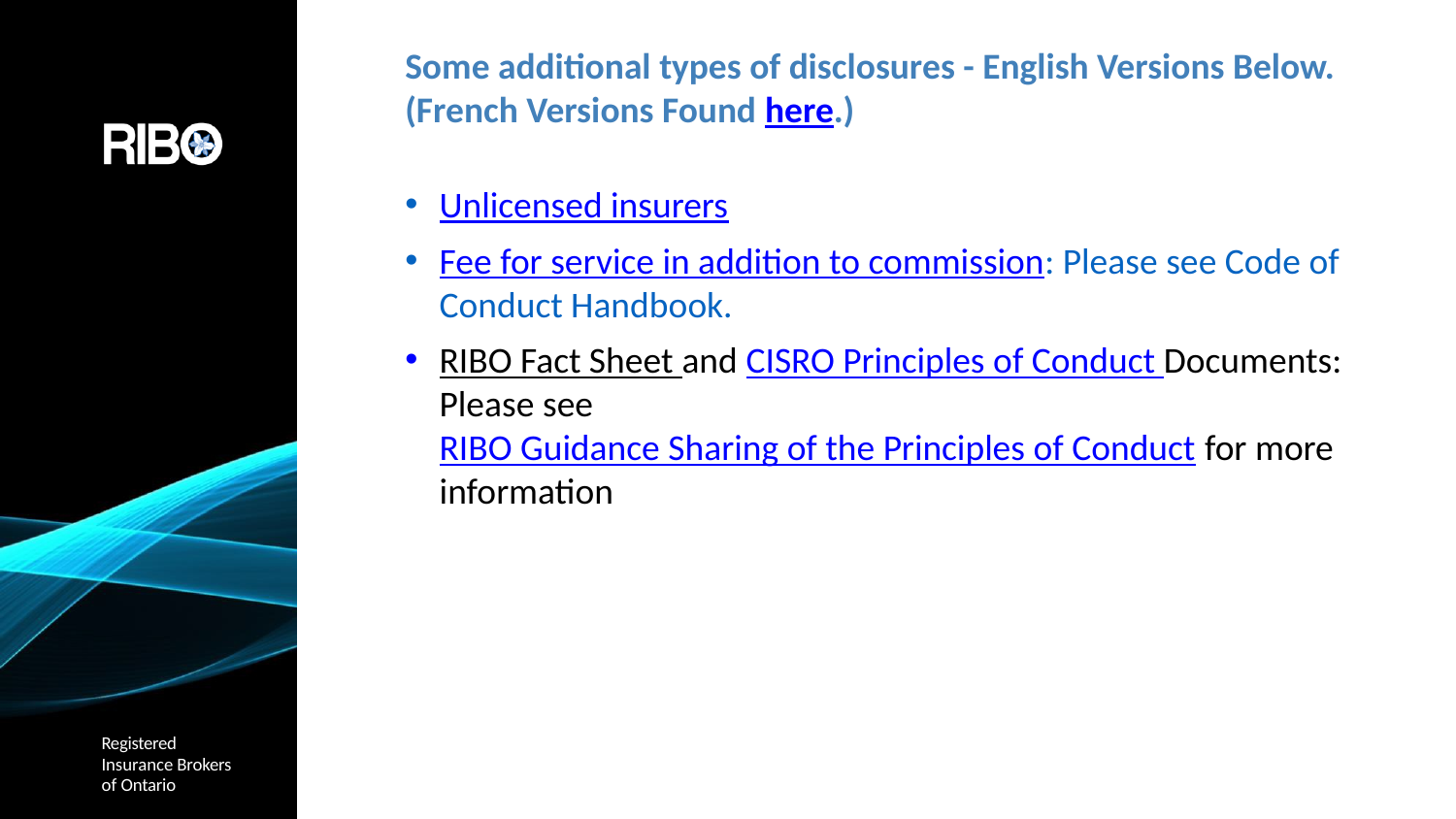

# Some additional types of disclosures - English Versions Below. (French Versions Found here.)
Unlicensed insurers
Fee for service in addition to commission: Please see Code of Conduct Handbook.
RIBO Fact Sheet and CISRO Principles of Conduct Documents: Please see RIBO Guidance Sharing of the Principles of Conduct for more information

Registered
Insurance Brokers of Ontario